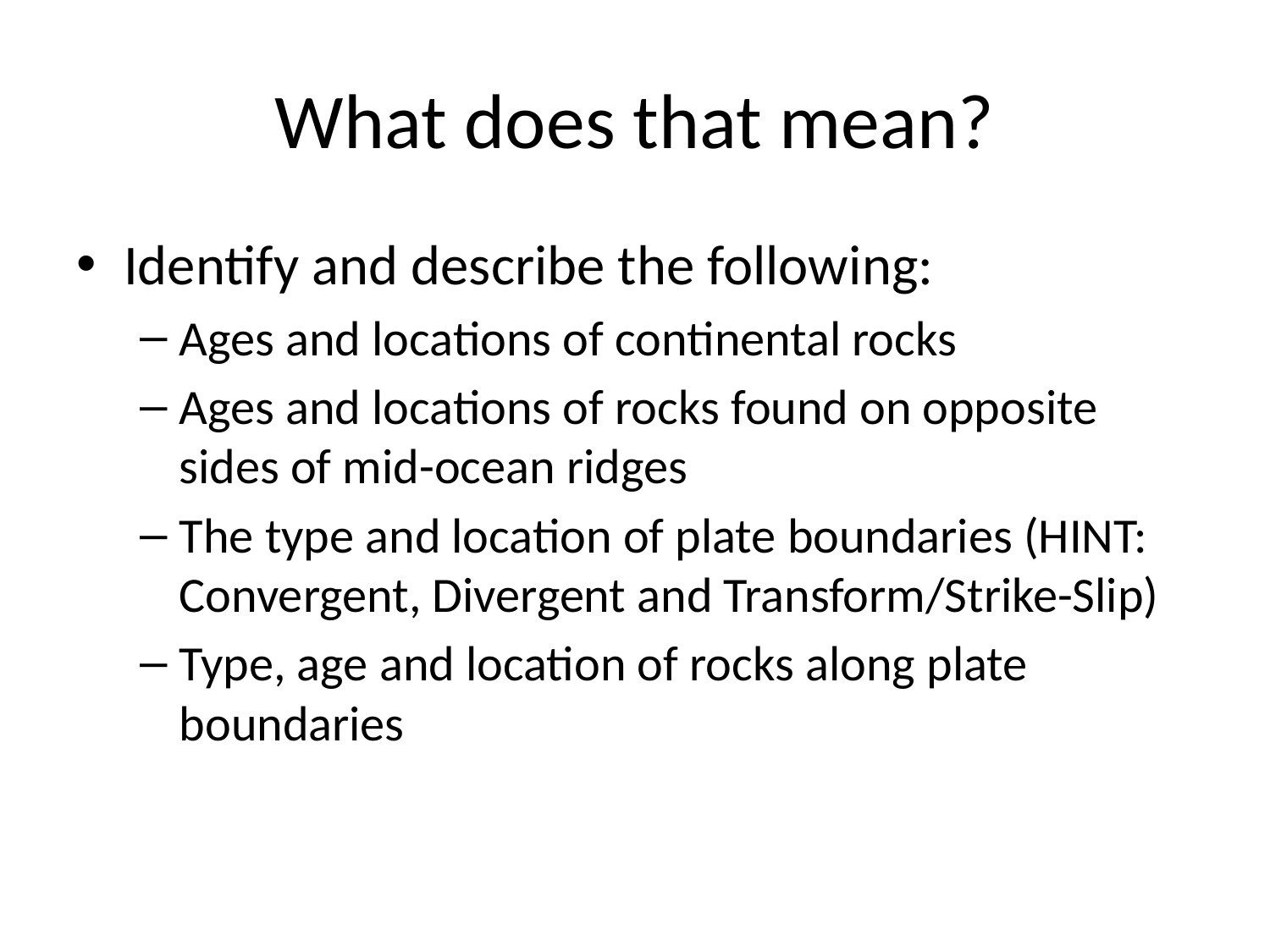

# What does that mean?
Identify and describe the following:
Ages and locations of continental rocks
Ages and locations of rocks found on opposite sides of mid-ocean ridges
The type and location of plate boundaries (HINT: Convergent, Divergent and Transform/Strike-Slip)
Type, age and location of rocks along plate boundaries